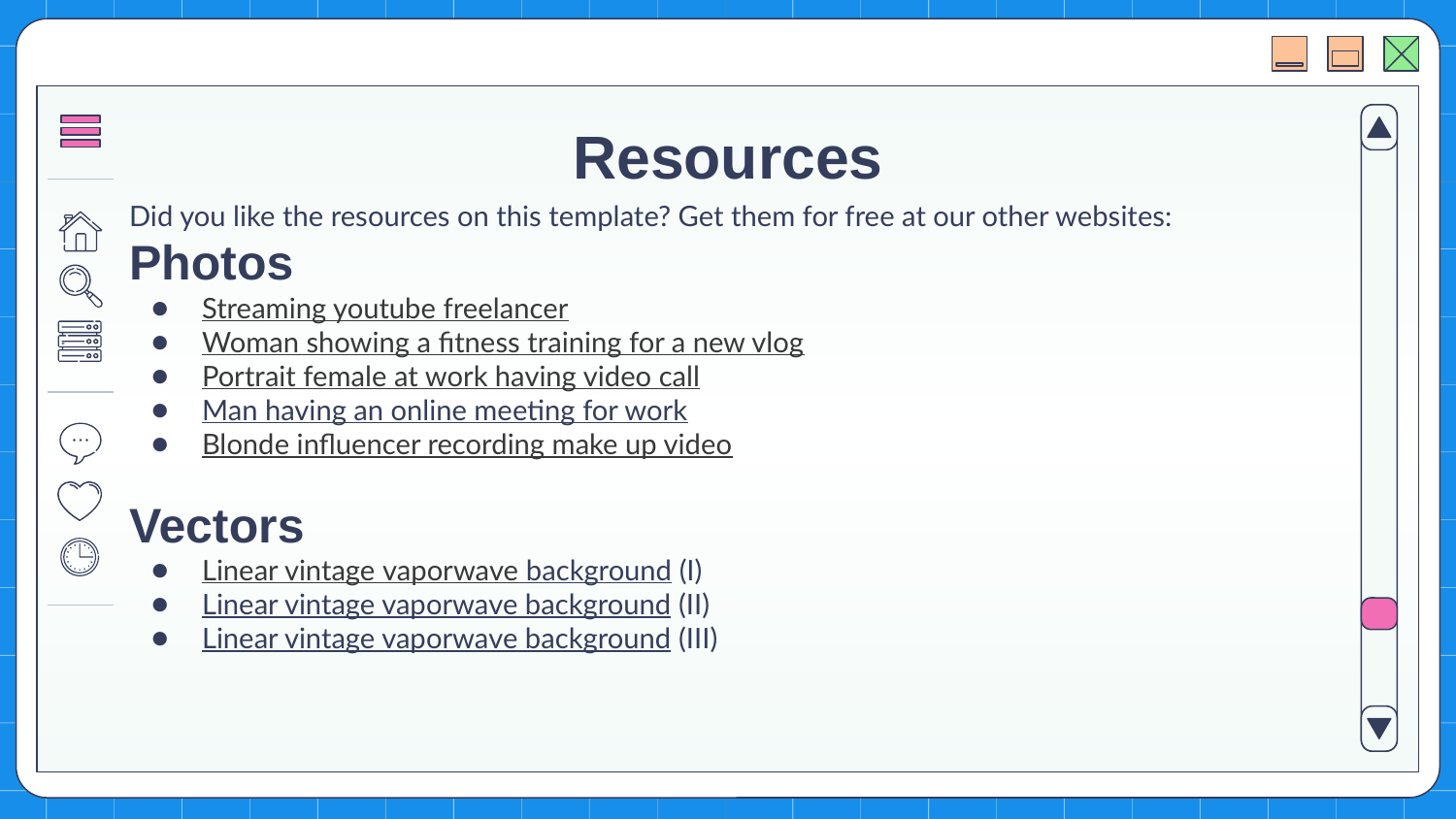

# Resources
Did you like the resources on this template? Get them for free at our other websites:
Photos
Streaming youtube freelancer
Woman showing a fitness training for a new vlog
Portrait female at work having video call
Man having an online meeting for work
Blonde influencer recording make up video

Vectors
Linear vintage vaporwave background (I)
Linear vintage vaporwave background (II)
Linear vintage vaporwave background (III)